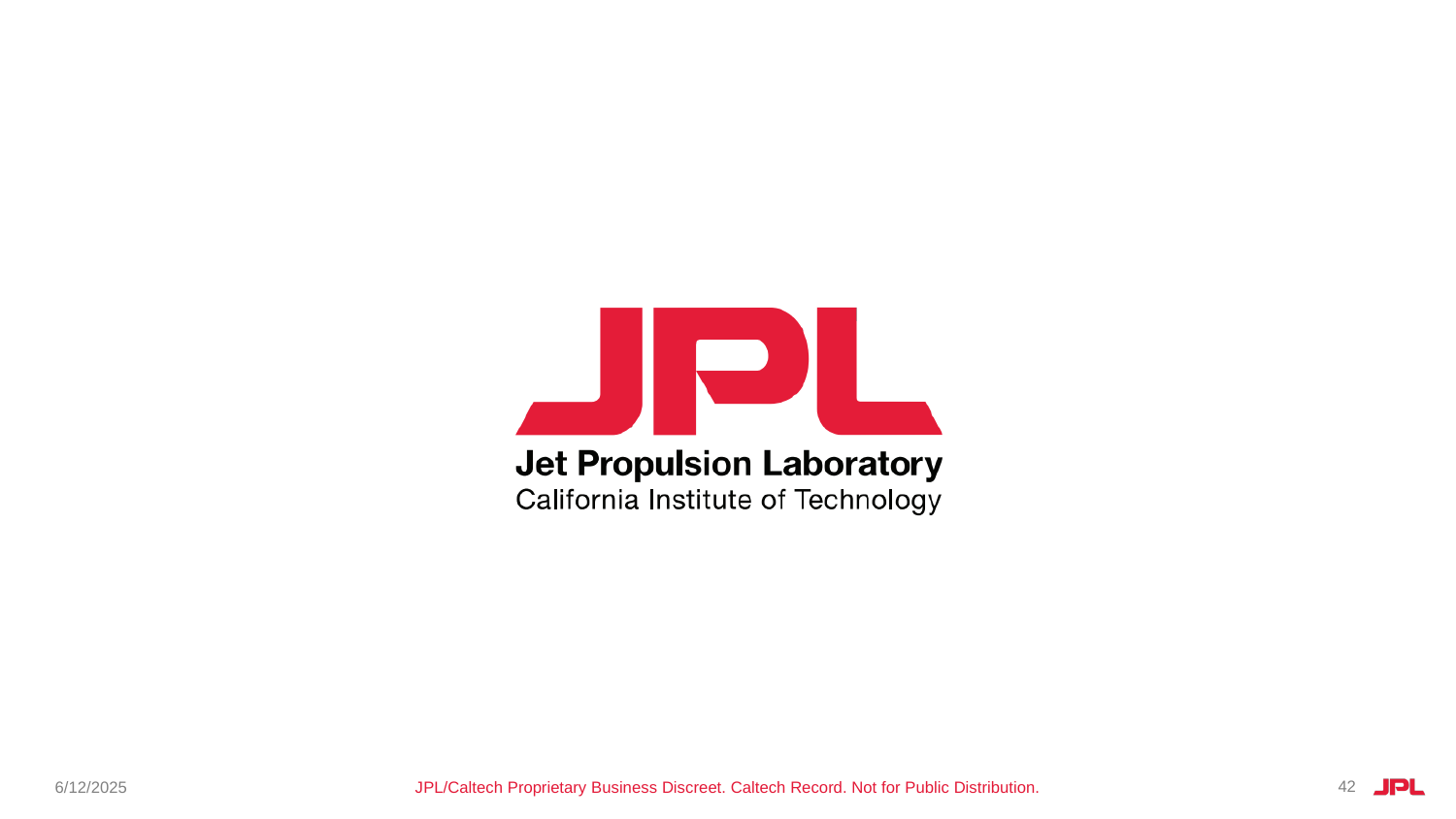

42
6/12/2025
JPL/Caltech Proprietary Business Discreet. Caltech Record. Not for Public Distribution.